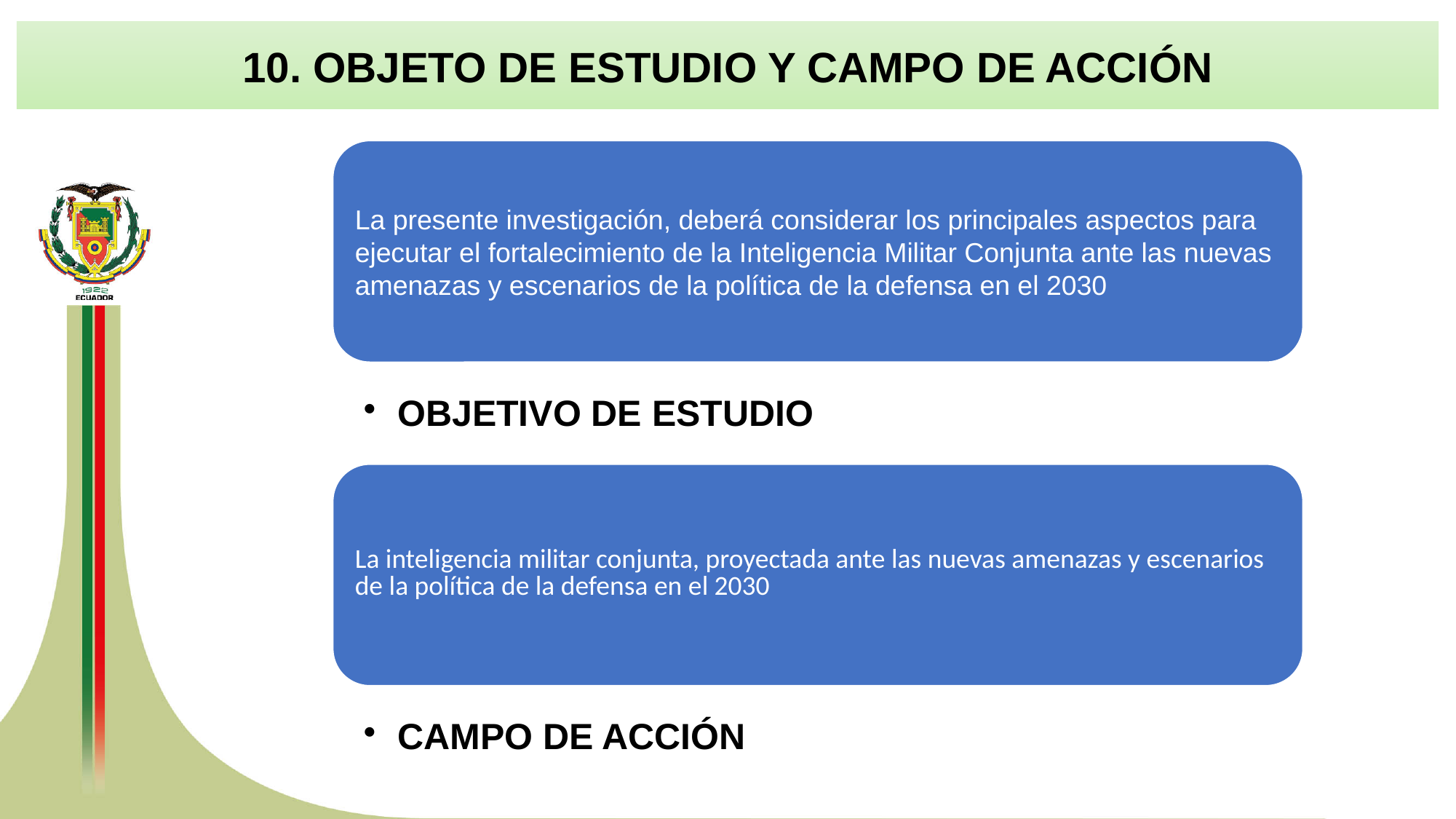

10. OBJETO DE ESTUDIO Y CAMPO DE ACCIÓN

La presente investigación, deberá considerar los principales aspectos para ejecutar el fortalecimiento de la Inteligencia Militar Conjunta ante las nuevas amenazas y escenarios de la política de la defensa en el 2030
OBJETIVO DE ESTUDIO
La inteligencia militar conjunta, proyectada ante las nuevas amenazas y escenarios de la política de la defensa en el 2030
CAMPO DE ACCIÓN